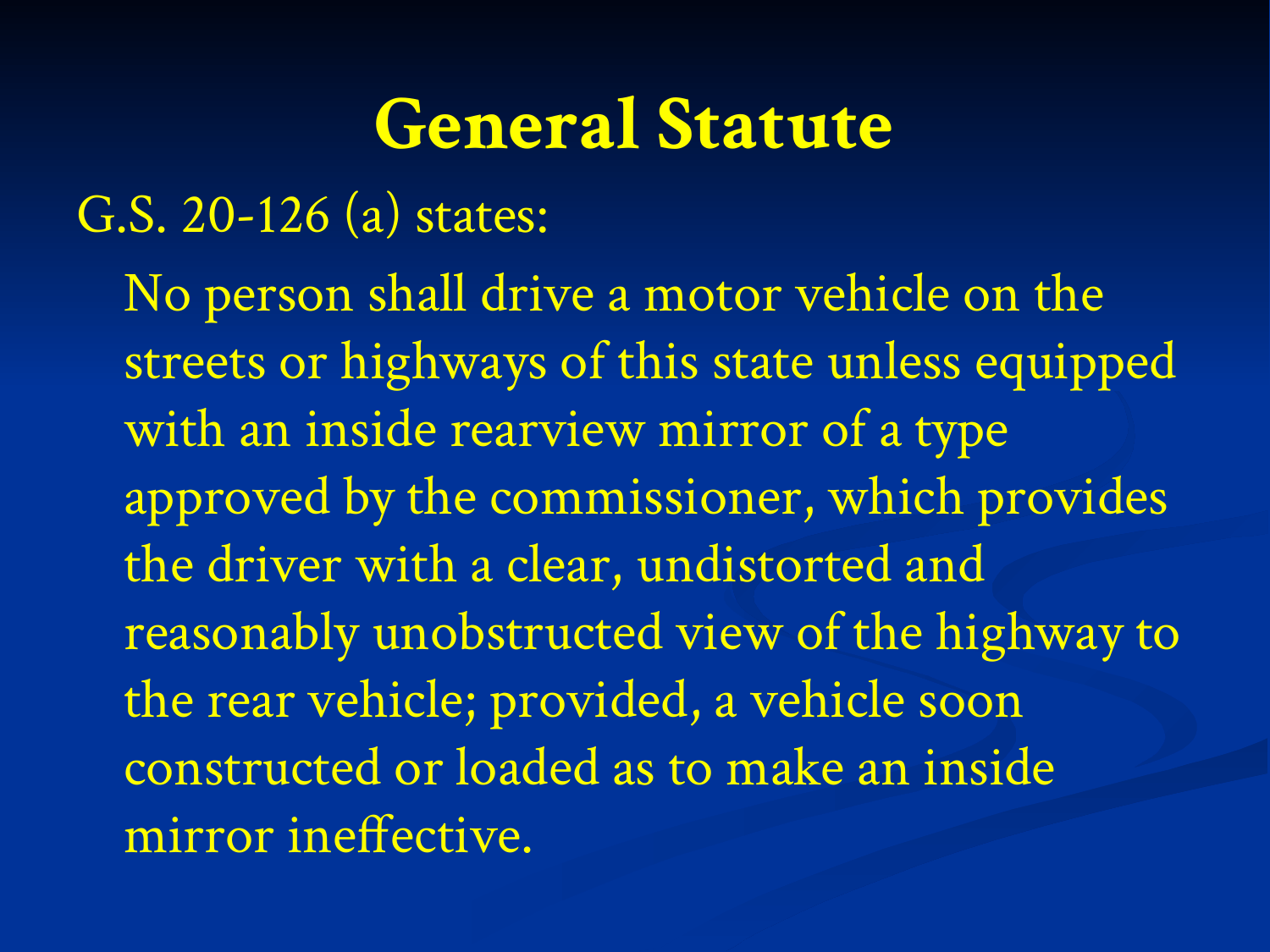

# General Statute
G.S. 20-126 (a) states:
	No person shall drive a motor vehicle on the streets or highways of this state unless equipped with an inside rearview mirror of a type approved by the commissioner, which provides the driver with a clear, undistorted and reasonably unobstructed view of the highway to the rear vehicle; provided, a vehicle soon constructed or loaded as to make an inside mirror ineffective.